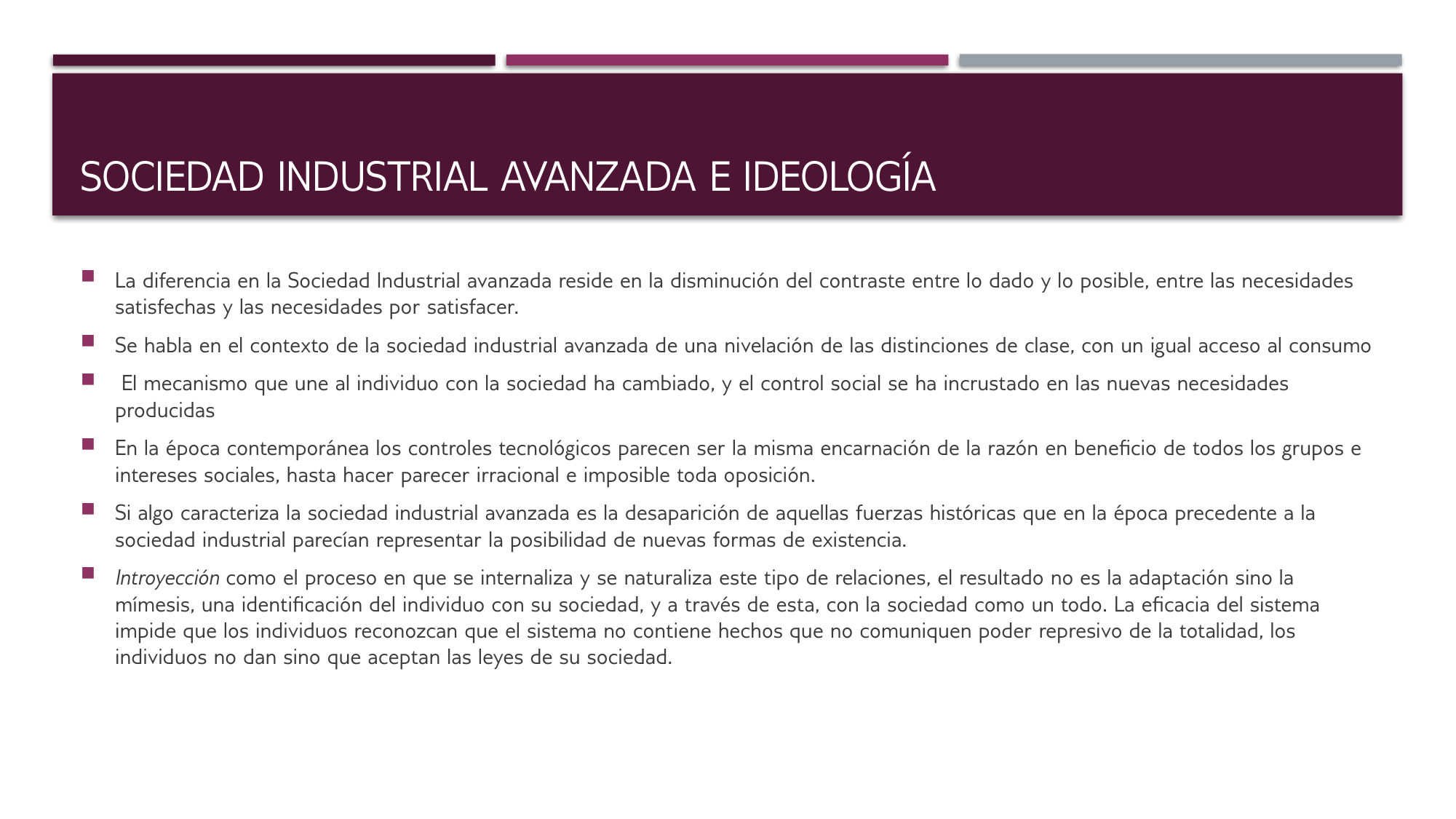

# Sociedad industrial avanzada e ideología
La diferencia en la Sociedad Industrial avanzada reside en la disminución del contraste entre lo dado y lo posible, entre las necesidades satisfechas y las necesidades por satisfacer.
Se habla en el contexto de la sociedad industrial avanzada de una nivelación de las distinciones de clase, con un igual acceso al consumo
 El mecanismo que une al individuo con la sociedad ha cambiado, y el control social se ha incrustado en las nuevas necesidades producidas
En la época contemporánea los controles tecnológicos parecen ser la misma encarnación de la razón en beneficio de todos los grupos e intereses sociales, hasta hacer parecer irracional e imposible toda oposición.
Si algo caracteriza la sociedad industrial avanzada es la desaparición de aquellas fuerzas históricas que en la época precedente a la sociedad industrial parecían representar la posibilidad de nuevas formas de existencia.
Introyección como el proceso en que se internaliza y se naturaliza este tipo de relaciones, el resultado no es la adaptación sino la mímesis, una identificación del individuo con su sociedad, y a través de esta, con la sociedad como un todo. La eficacia del sistema impide que los individuos reconozcan que el sistema no contiene hechos que no comuniquen poder represivo de la totalidad, los individuos no dan sino que aceptan las leyes de su sociedad.